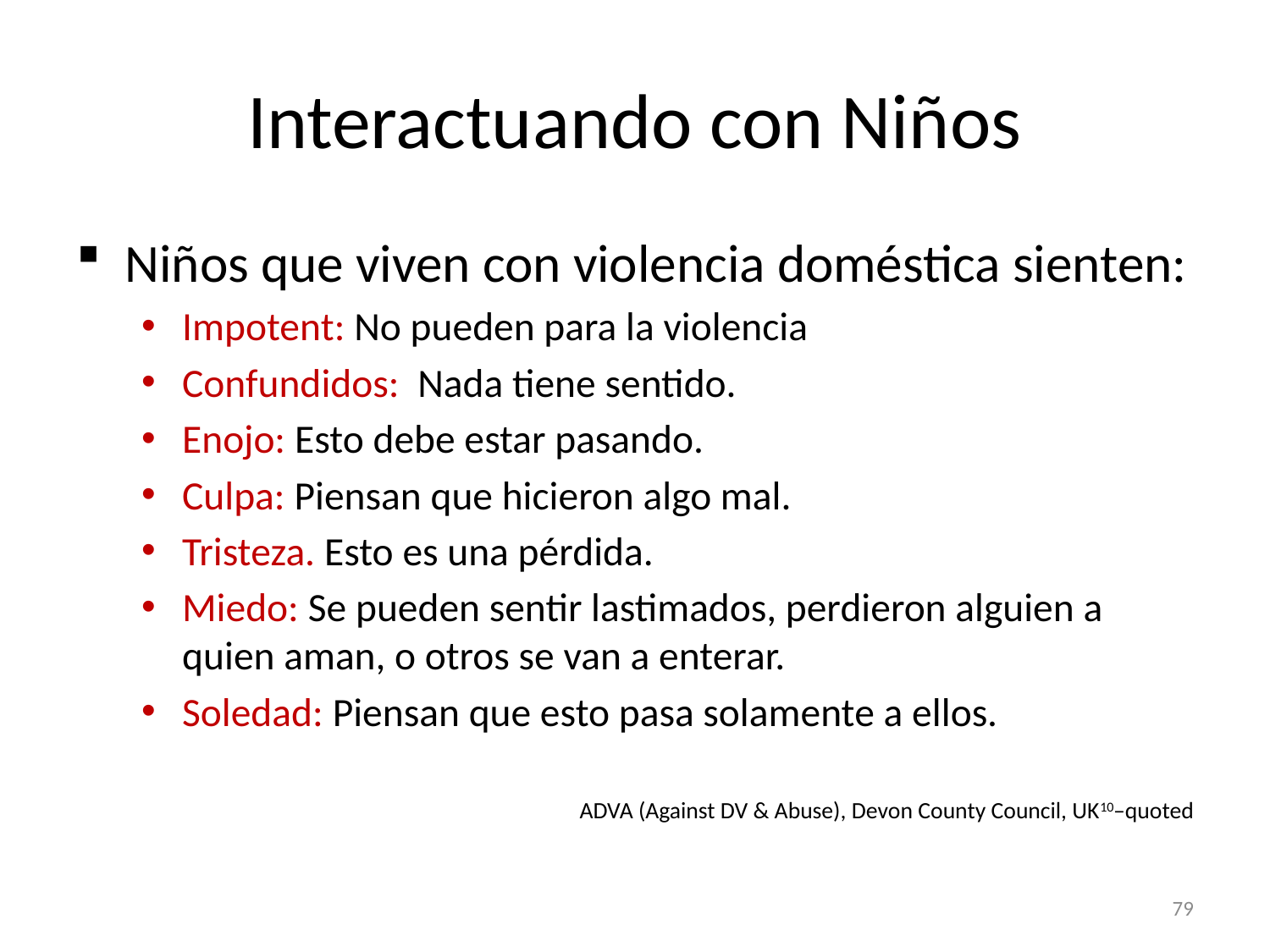

# Interactuando con Niños
Niños que viven con violencia doméstica sienten:
Impotent: No pueden para la violencia
Confundidos:  Nada tiene sentido.
Enojo: Esto debe estar pasando.
Culpa: Piensan que hicieron algo mal.
Tristeza. Esto es una pérdida.
Miedo: Se pueden sentir lastimados, perdieron alguien a quien aman, o otros se van a enterar.
Soledad: Piensan que esto pasa solamente a ellos.

ADVA (Against DV & Abuse), Devon County Council, UK10–quoted

79